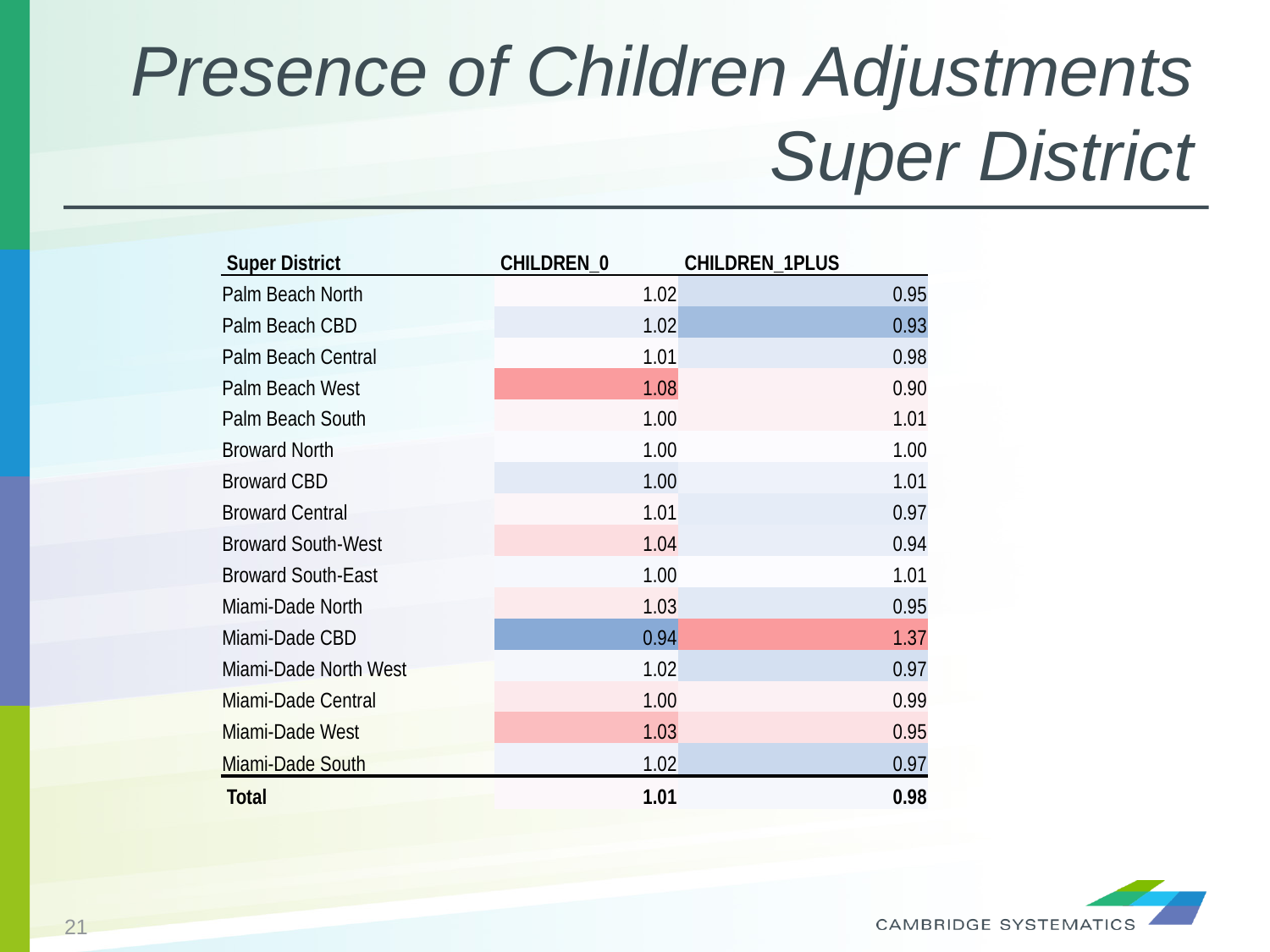

# Presence of Children Adjustments Super District
| Super District | CHILDREN\_0 | CHILDREN\_1PLUS |
| --- | --- | --- |
| Palm Beach North | 1.02 | 0.95 |
| Palm Beach CBD | 1.02 | 0.93 |
| Palm Beach Central | 1.01 | 0.98 |
| Palm Beach West | 1.08 | 0.90 |
| Palm Beach South | 1.00 | 1.01 |
| Broward North | 1.00 | 1.00 |
| Broward CBD | 1.00 | 1.01 |
| Broward Central | 1.01 | 0.97 |
| Broward South-West | 1.04 | 0.94 |
| Broward South-East | 1.00 | 1.01 |
| Miami-Dade North | 1.03 | 0.95 |
| Miami-Dade CBD | 0.94 | 1.37 |
| Miami-Dade North West | 1.02 | 0.97 |
| Miami-Dade Central | 1.00 | 0.99 |
| Miami-Dade West | 1.03 | 0.95 |
| Miami-Dade South | 1.02 | 0.97 |
| Total | 1.01 | 0.98 |
21